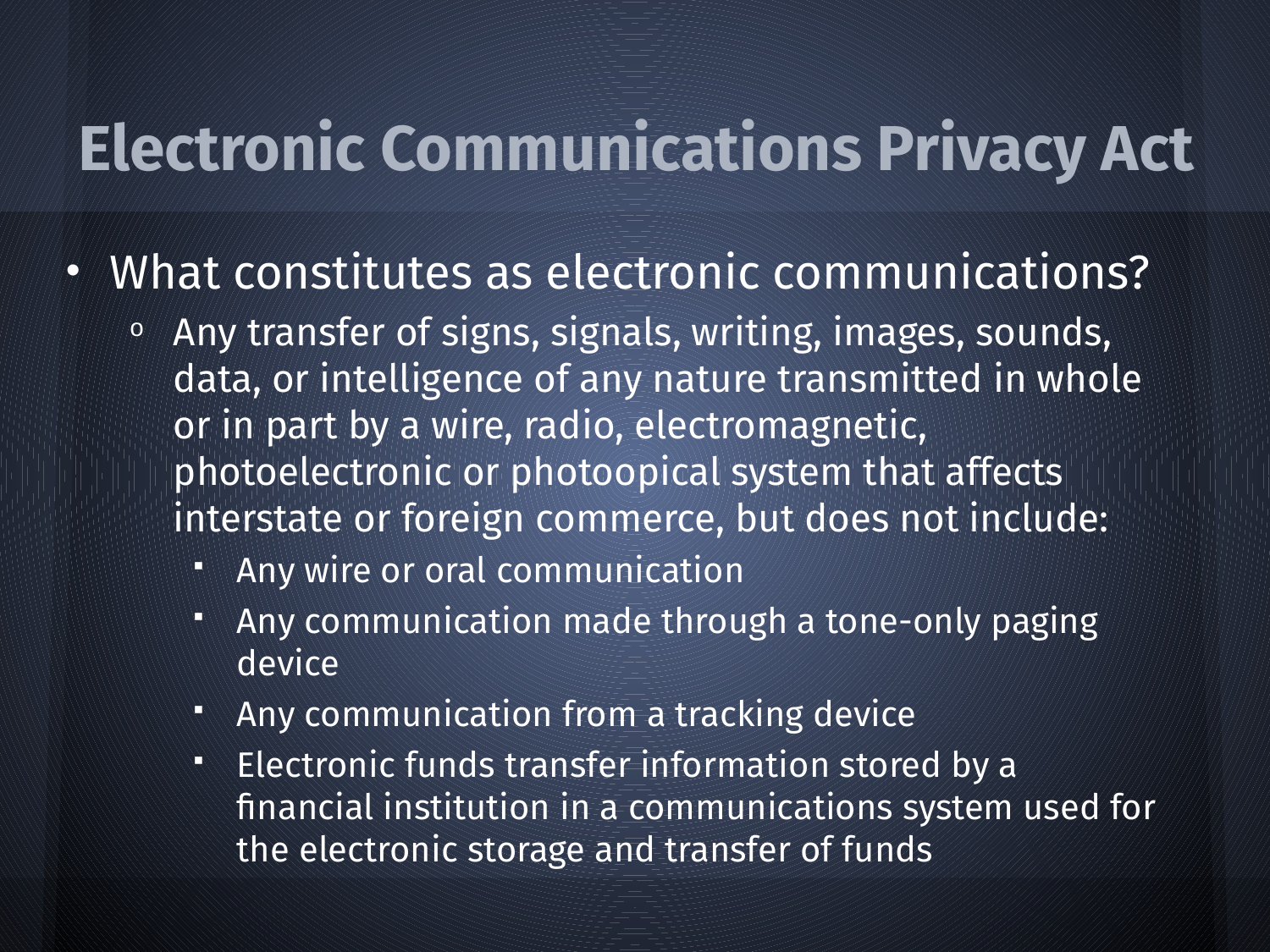

# Electronic Communications Privacy Act
What constitutes as electronic communications?
Any transfer of signs, signals, writing, images, sounds, data, or intelligence of any nature transmitted in whole or in part by a wire, radio, electromagnetic, photoelectronic or photoopical system that affects interstate or foreign commerce, but does not include:
Any wire or oral communication
Any communication made through a tone-only paging device
Any communication from a tracking device
Electronic funds transfer information stored by a financial institution in a communications system used for the electronic storage and transfer of funds